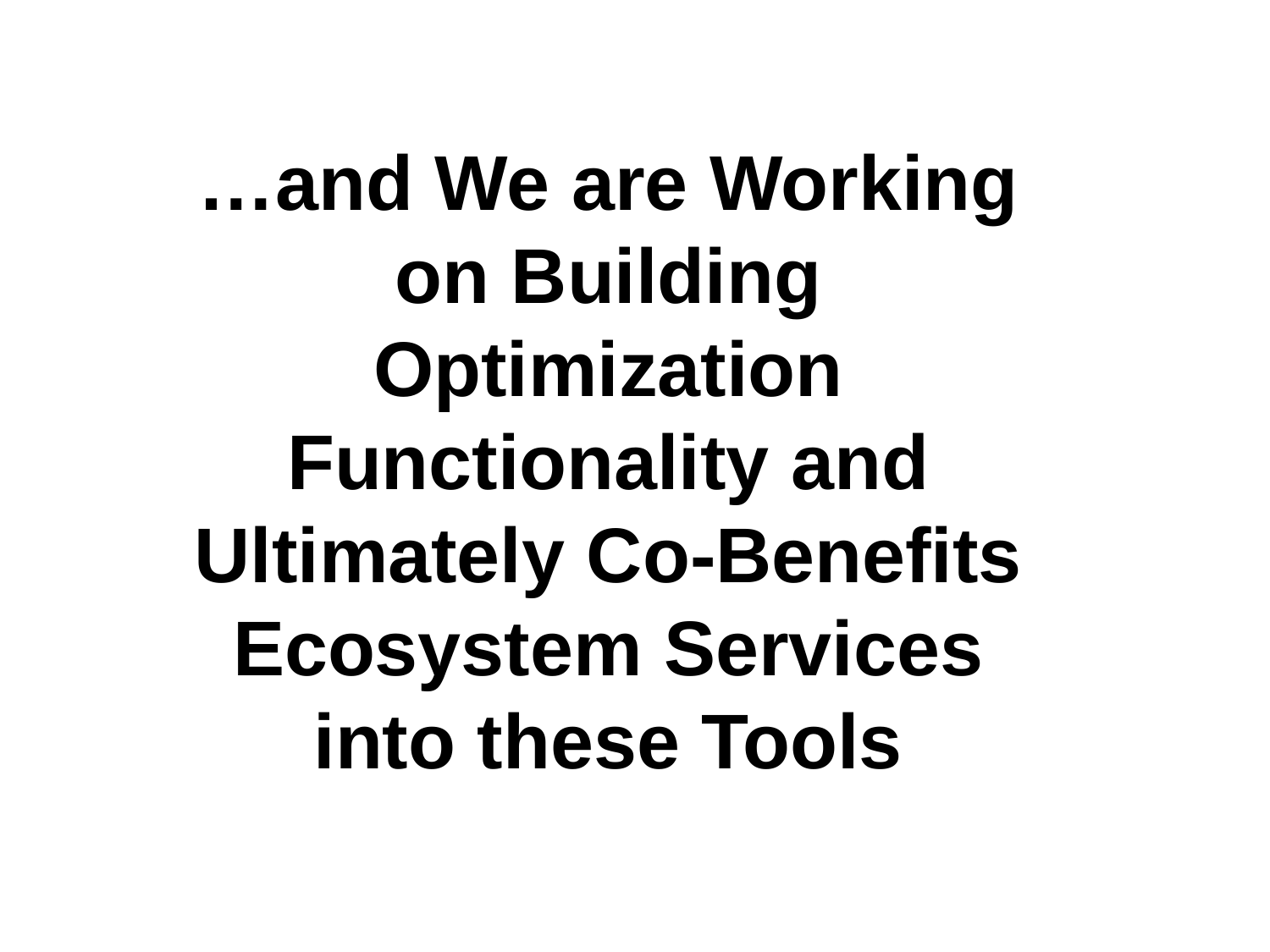

…and We are Working on Building Optimization Functionality and Ultimately Co-Benefits Ecosystem Services into these Tools